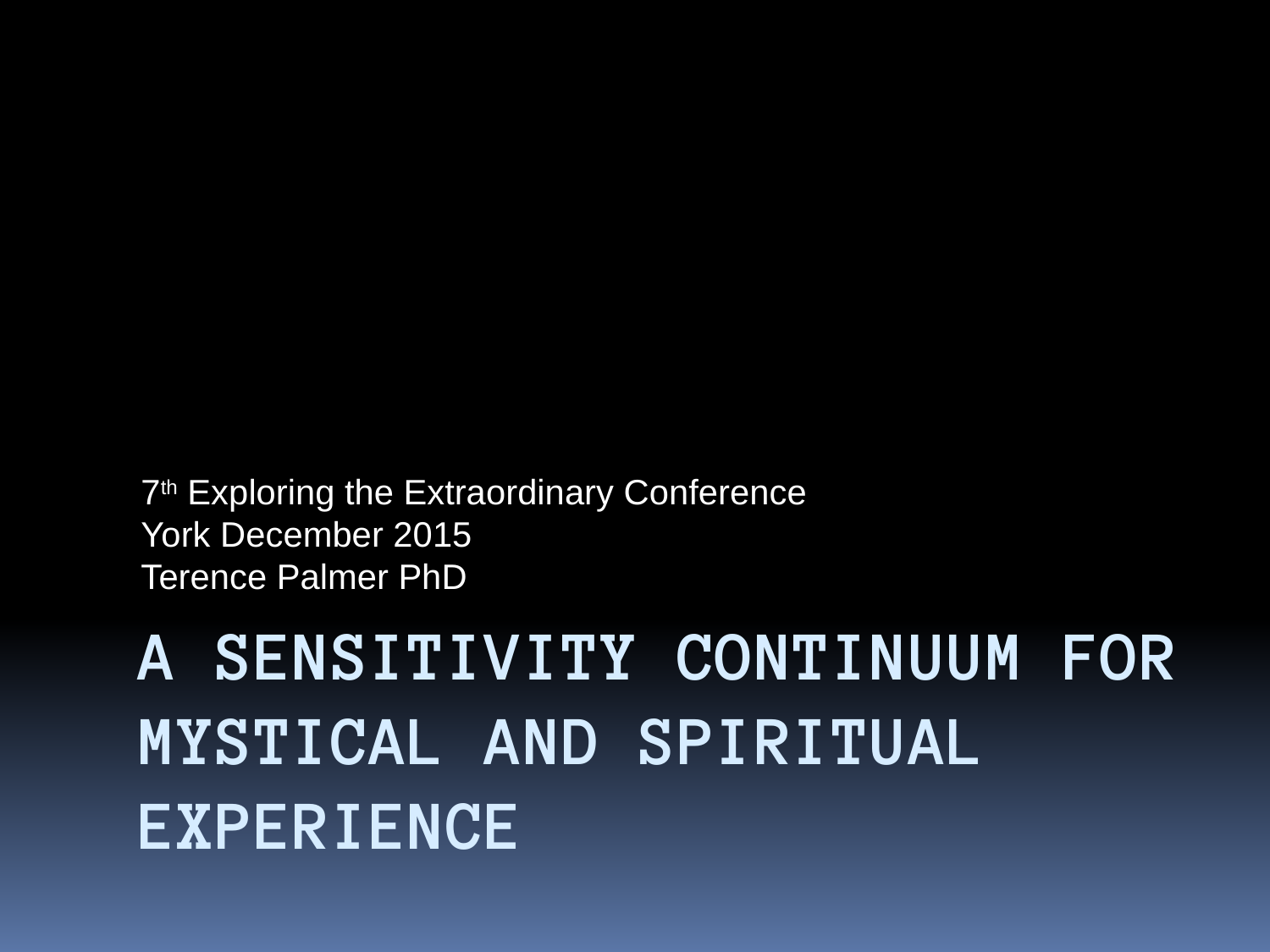

7th Exploring the Extraordinary Conference
York December 2015
Terence Palmer PhD
# A Sensitivity continuum for mystical and spiritual experience